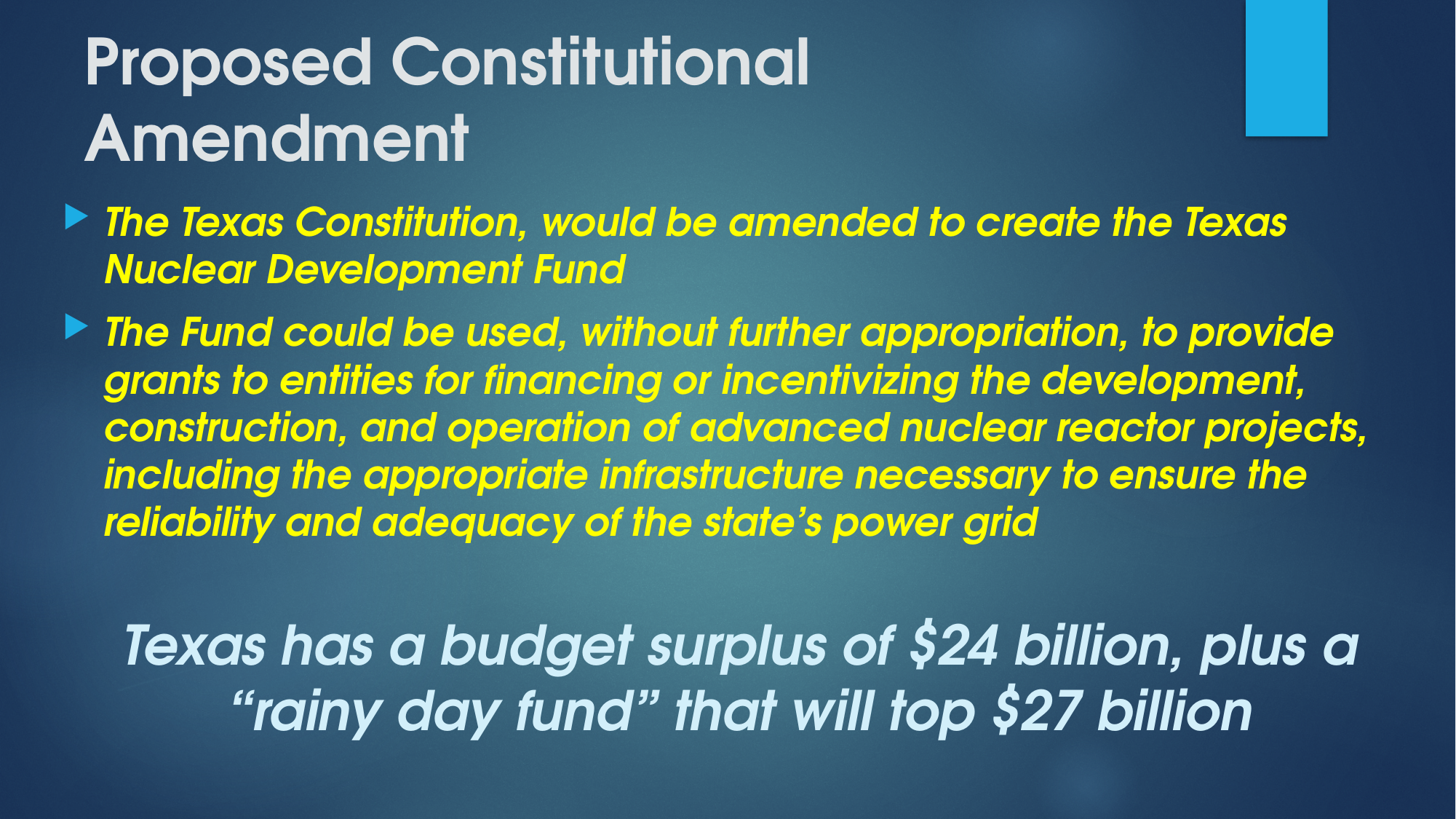

# Proposed Constitutional Amendment
The Texas Constitution, would be amended to create the Texas Nuclear Development Fund
The Fund could be used, without further appropriation, to provide grants to entities for financing or incentivizing the development, construction, and operation of advanced nuclear reactor projects, including the appropriate infrastructure necessary to ensure the reliability and adequacy of the state’s power grid

Texas has a budget surplus of $24 billion, plus a “rainy day fund” that will top $27 billion